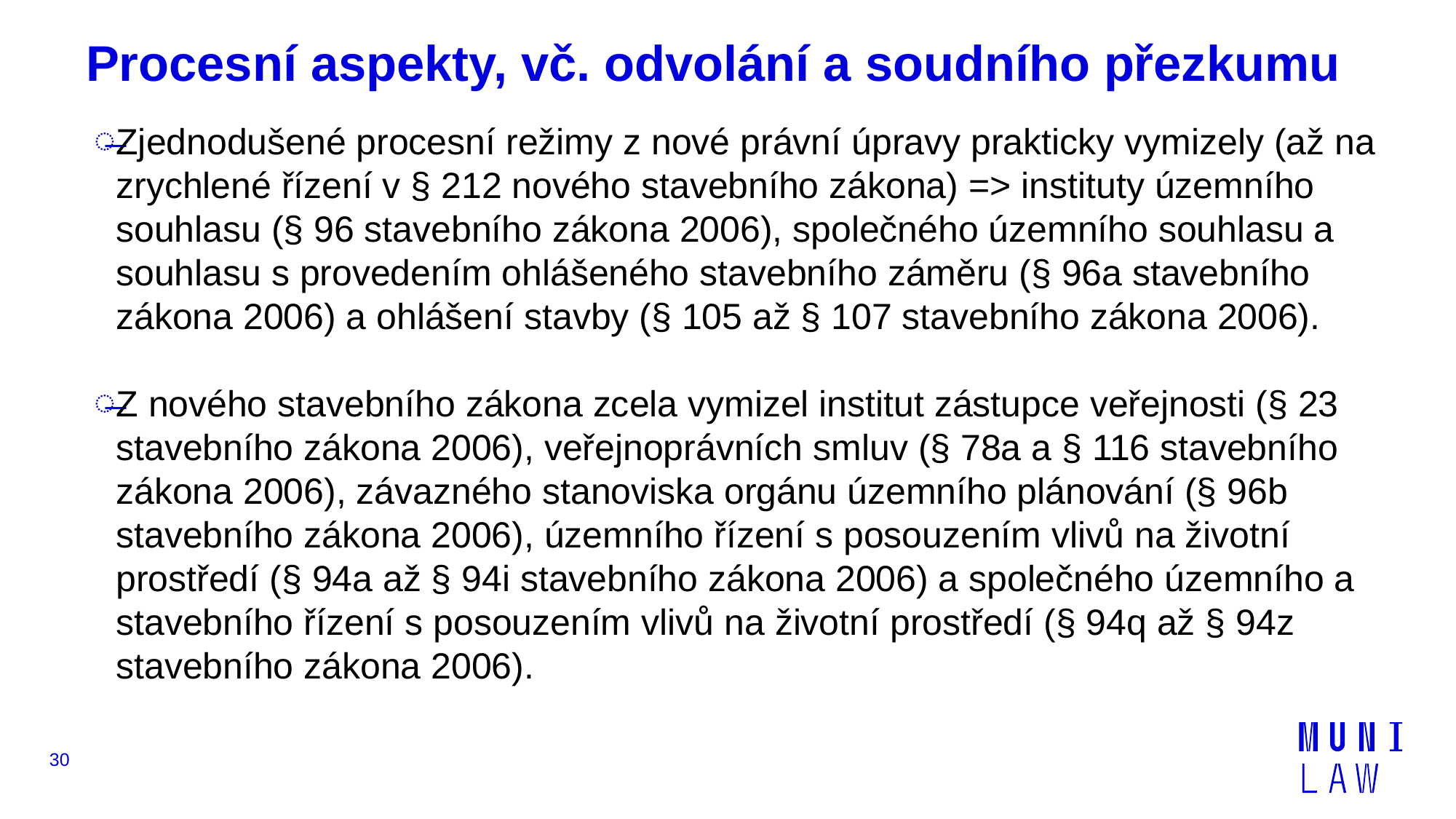

# Procesní aspekty, vč. odvolání a soudního přezkumu
Zjednodušené procesní režimy z nové právní úpravy prakticky vymizely (až na zrychlené řízení v § 212 nového stavebního zákona) => instituty územního souhlasu (§ 96 stavebního zákona 2006), společného územního souhlasu a souhlasu s provedením ohlášeného stavebního záměru (§ 96a stavebního zákona 2006) a ohlášení stavby (§ 105 až § 107 stavebního zákona 2006).

Z nového stavebního zákona zcela vymizel institut zástupce veřejnosti (§ 23 stavebního zákona 2006), veřejnoprávních smluv (§ 78a a § 116 stavebního zákona 2006), závazného stanoviska orgánu územního plánování (§ 96b stavebního zákona 2006), územního řízení s posouzením vlivů na životní prostředí (§ 94a až § 94i stavebního zákona 2006) a společného územního a stavebního řízení s posouzením vlivů na životní prostředí (§ 94q až § 94z stavebního zákona 2006).

30